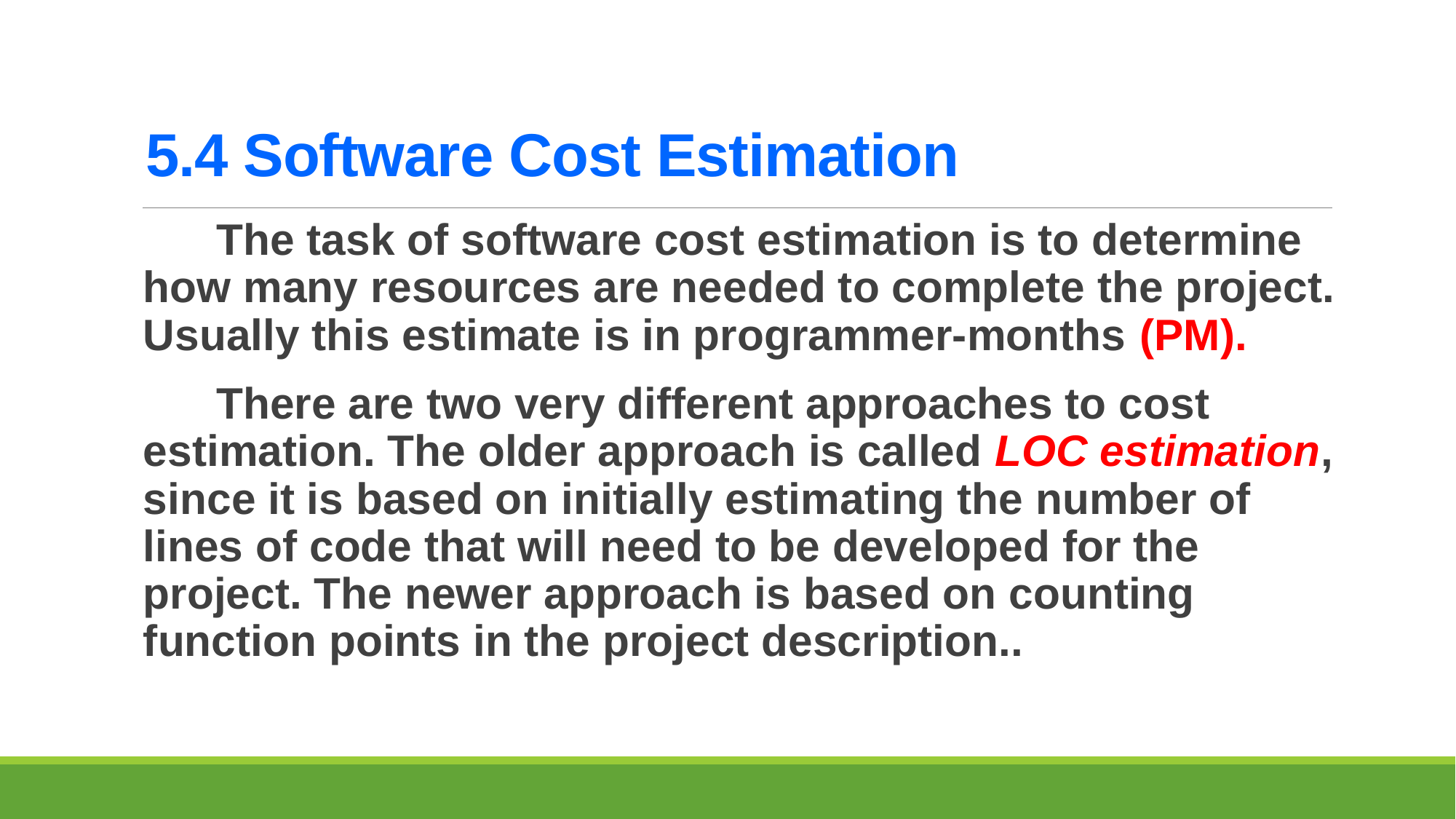

# 5.4 Software Cost Estimation
      The task of software cost estimation is to determine how many resources are needed to complete the project. Usually this estimate is in programmer-months (PM).
      There are two very different approaches to cost estimation. The older approach is called LOC estimation, since it is based on initially estimating the number of lines of code that will need to be developed for the project. The newer approach is based on counting function points in the project description..